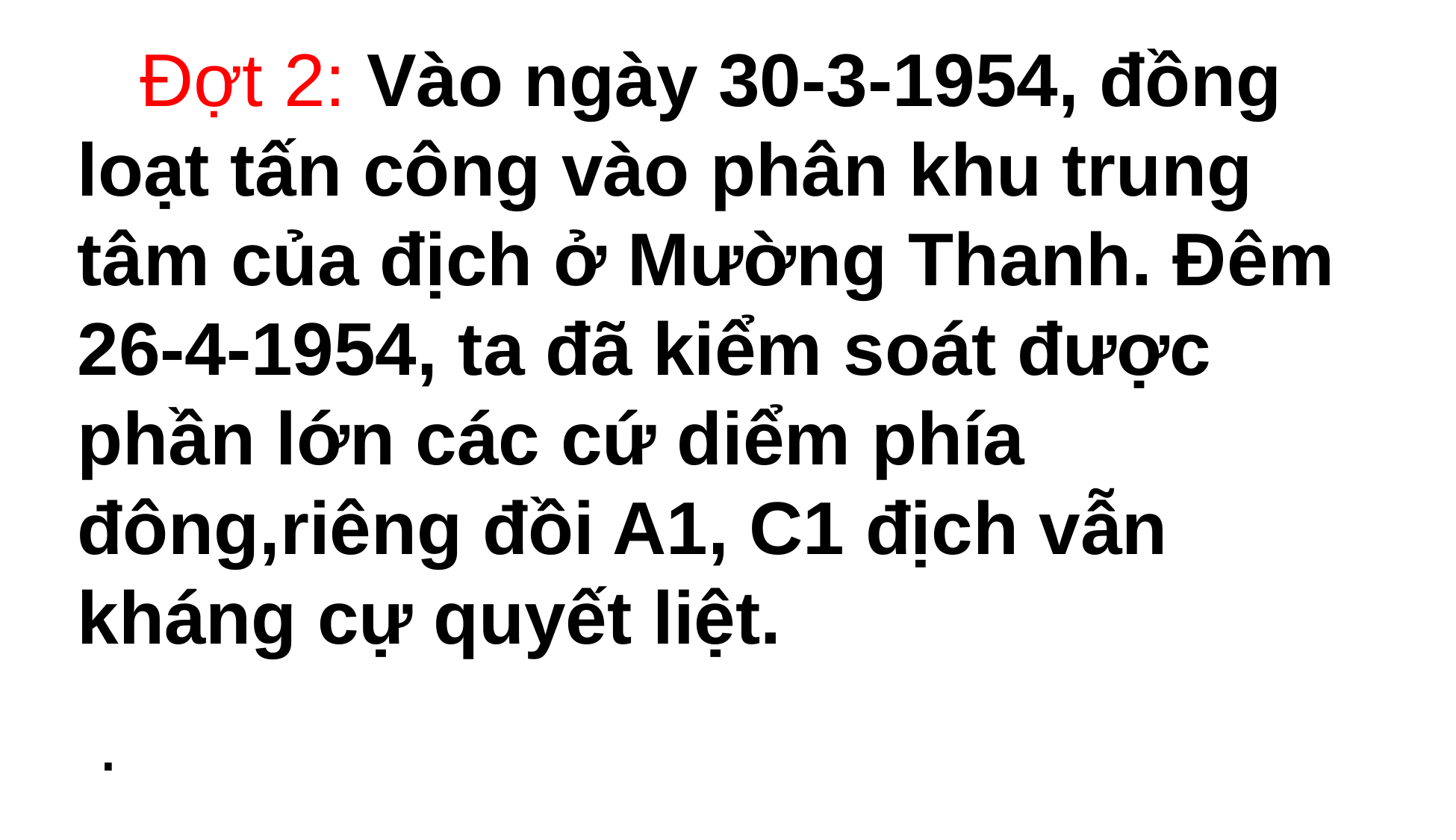

Đợt 2: Vào ngày 30-3-1954, đồng loạt tấn công vào phân khu trung tâm của địch ở Mường Thanh. Đêm 26-4-1954, ta đã kiểm soát được phần lớn các cứ diểm phía đông,riêng đồi A1, C1 địch vẫn kháng cự quyết liệt.
 .